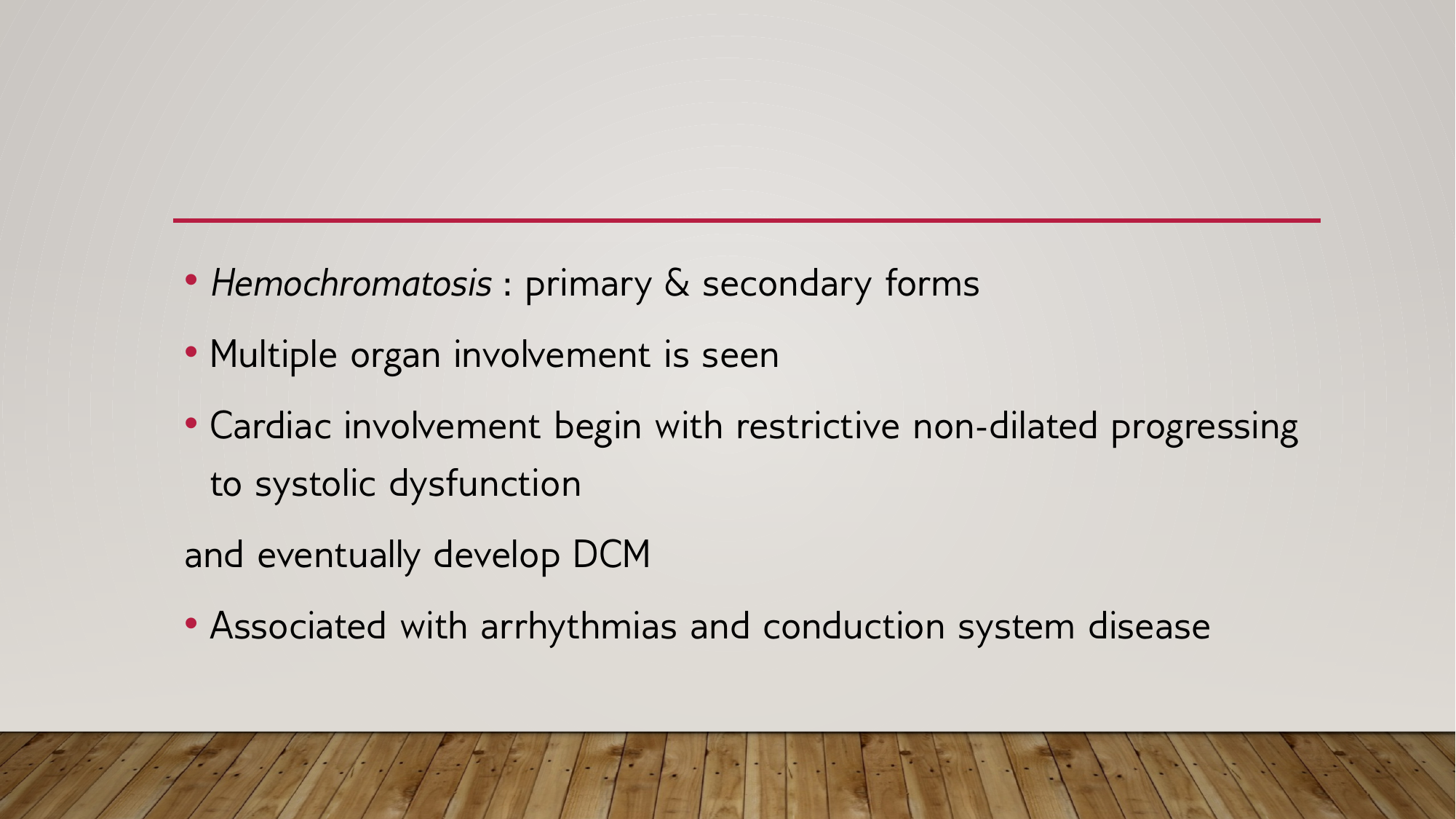

Hemochromatosis : primary & secondary forms
Multiple organ involvement is seen
Cardiac involvement begin with restrictive non-dilated progressing to systolic dysfunction
and eventually develop DCM
Associated with arrhythmias and conduction system disease